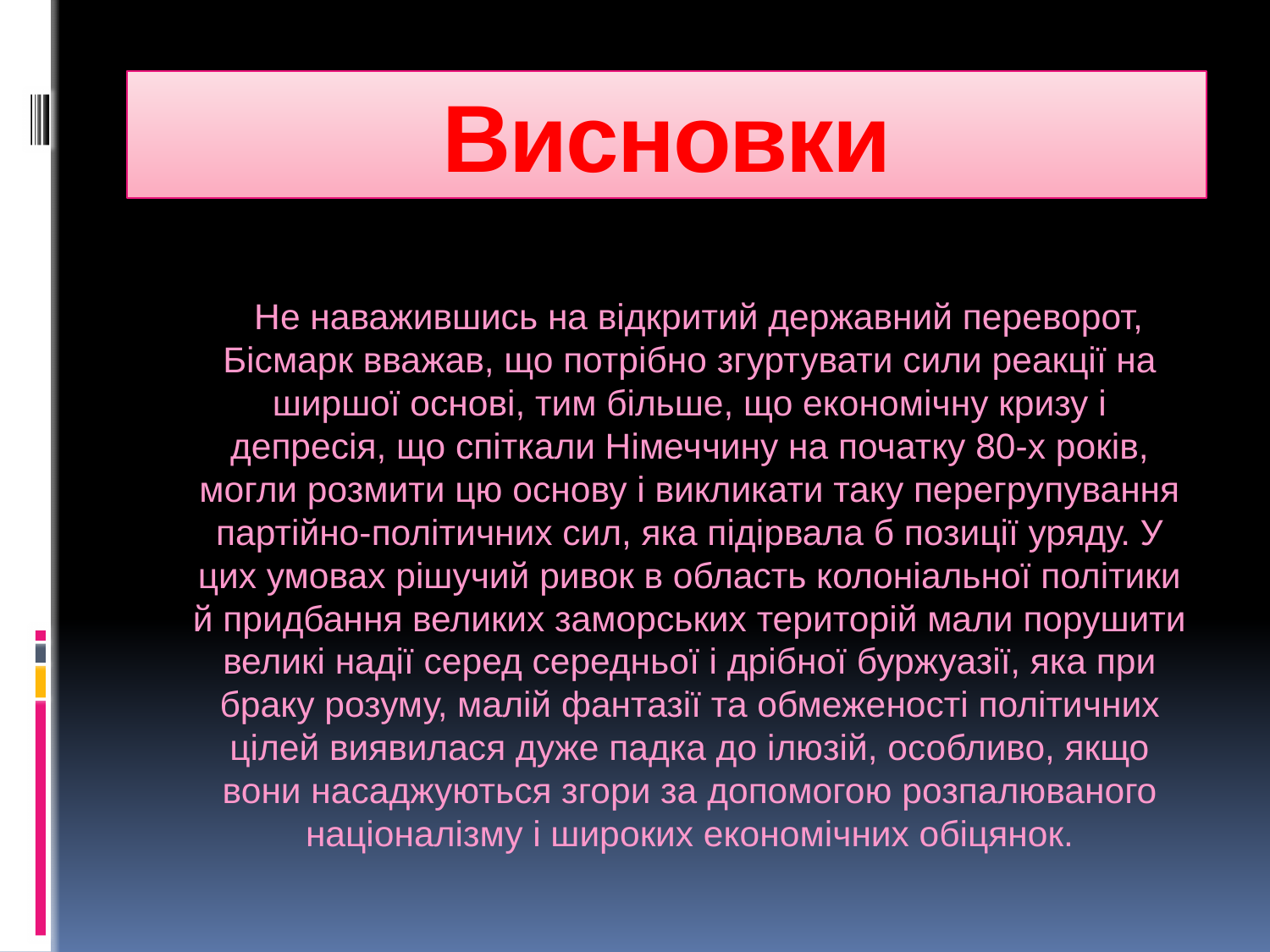

# Висновки
      Не наважившись на відкритий державний переворот, Бісмарк вважав, що потрібно згуртувати сили реакції на ширшої основі, тим більше, що економічну кризу і депресія, що спіткали Німеччину на початку 80-х років, могли розмити цю основу і викликати таку перегрупування партійно-політичних сил, яка підірвала б позиції уряду. У цих умовах рішучий ривок в область колоніальної політики й придбання великих заморських територій мали порушити великі надії серед середньої і дрібної буржуазії, яка при браку розуму, малій фантазії та обмеженості політичних цілей виявилася дуже падка до ілюзій, особливо, якщо вони насаджуються згори за допомогою розпалюваного націоналізму і широких економічних обіцянок.